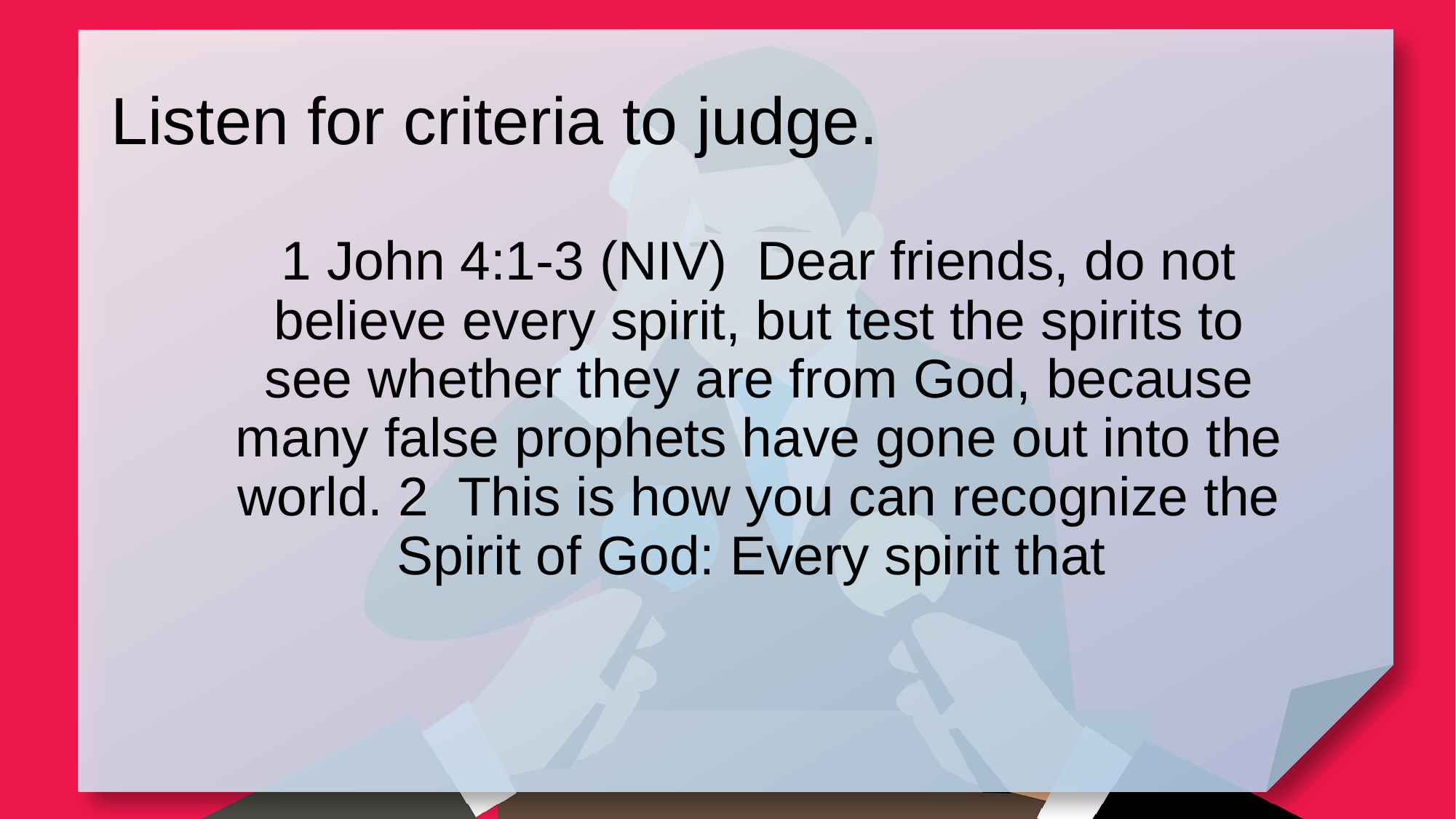

# Listen for criteria to judge.
1 John 4:1-3 (NIV)  Dear friends, do not believe every spirit, but test the spirits to see whether they are from God, because many false prophets have gone out into the world. 2  This is how you can recognize the Spirit of God: Every spirit that